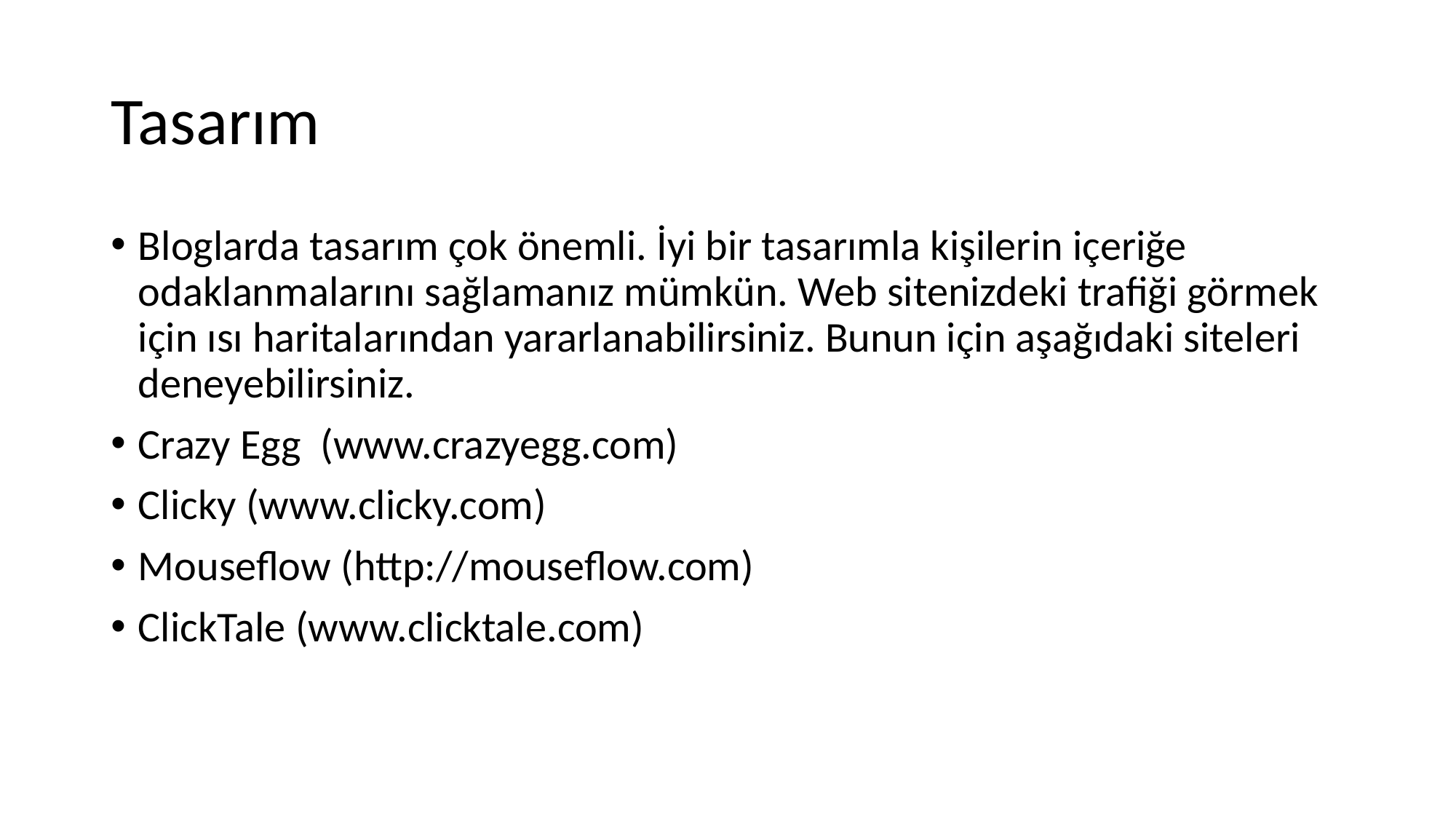

# Tasarım
Bloglarda tasarım çok önemli. İyi bir tasarımla kişilerin içeriğe odaklanmalarını sağlamanız mümkün. Web sitenizdeki trafiği görmek için ısı haritalarından yararlanabilirsiniz. Bunun için aşağıdaki siteleri deneyebilirsiniz.
Crazy Egg  (www.crazyegg.com)
Clicky (www.clicky.com)
Mouseflow (http://mouseflow.com)
ClickTale (www.clicktale.com)